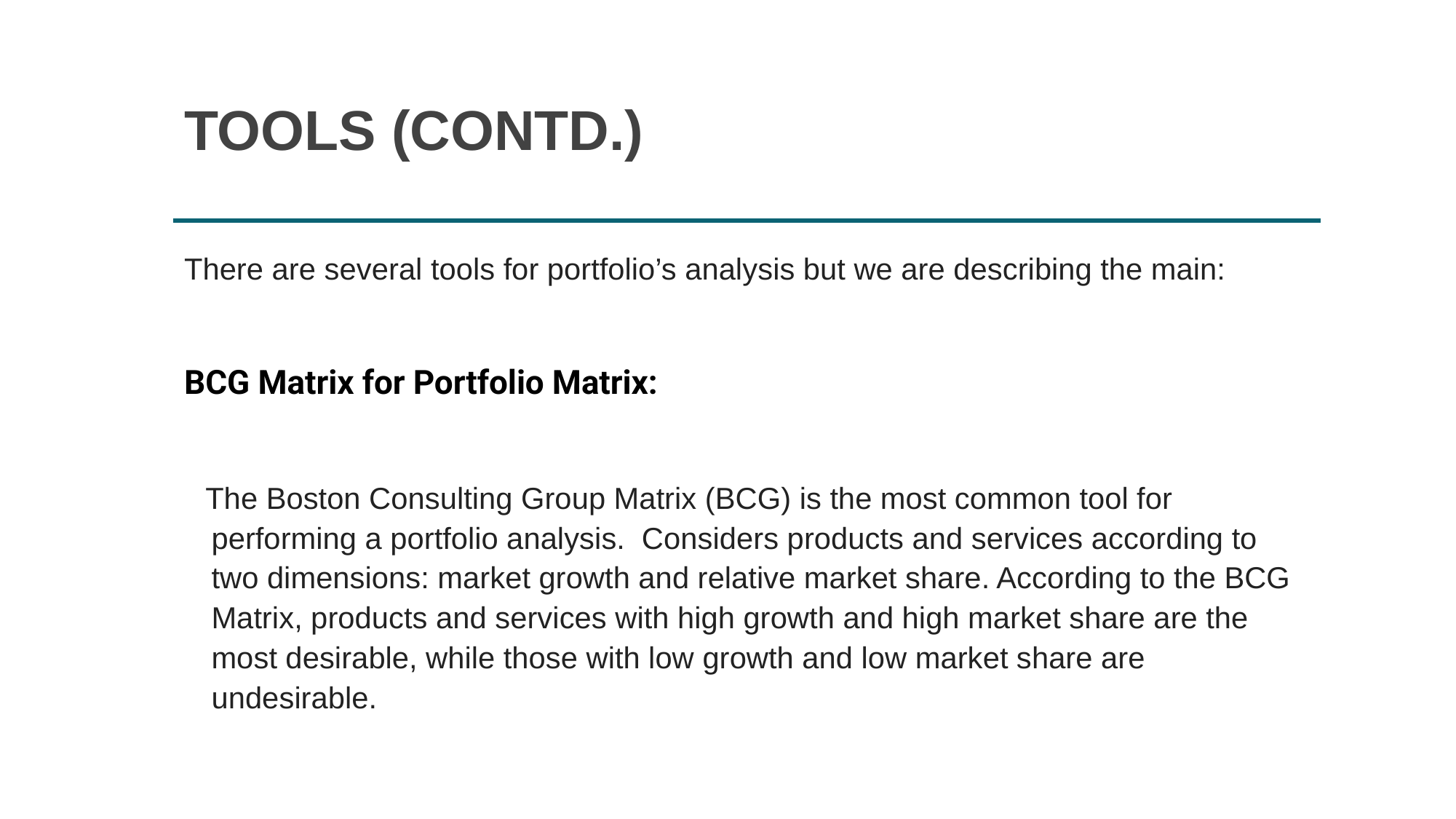

# TOOLS (CONTD.)
There are several tools for portfolio’s analysis but we are describing the main:

BCG Matrix for Portfolio Matrix:

 The Boston Consulting Group Matrix (BCG) is the most common tool for performing a portfolio analysis.  Considers products and services according to two dimensions: market growth and relative market share. According to the BCG Matrix, products and services with high growth and high market share are the most desirable, while those with low growth and low market share are undesirable.